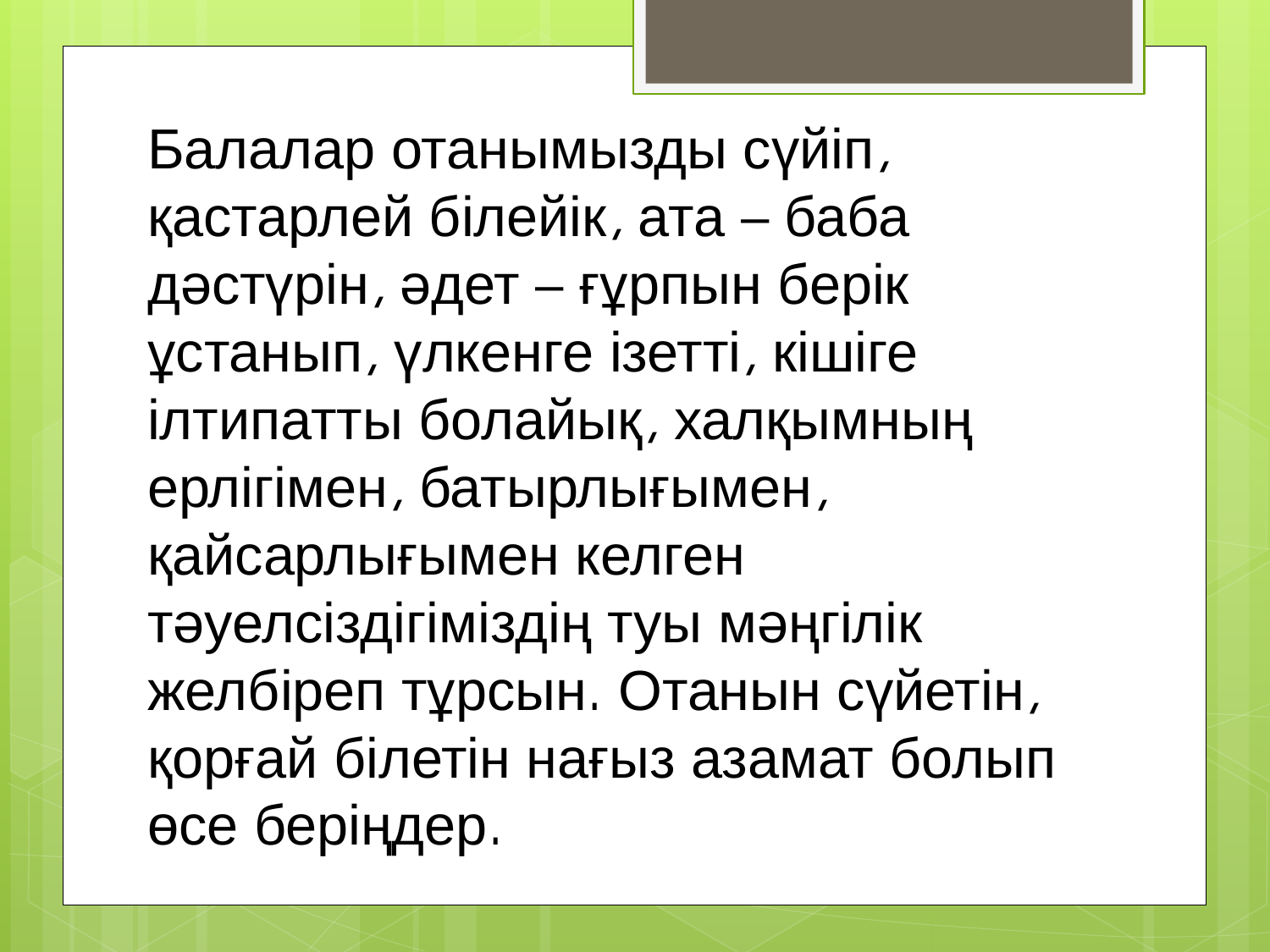

Балалар отанымызды сүйіп, қастарлей білейік, ата – баба дәстүрін, әдет – ғұрпын берік ұстанып, үлкенге ізетті, кішіге ілтипатты болайық, халқымның ерлігімен, батырлығымен, қайсарлығымен келген тәуелсіздігіміздің туы мәңгілік желбіреп тұрсын. Отанын сүйетін, қорғай білетін нағыз азамат болып өсе беріңдер.